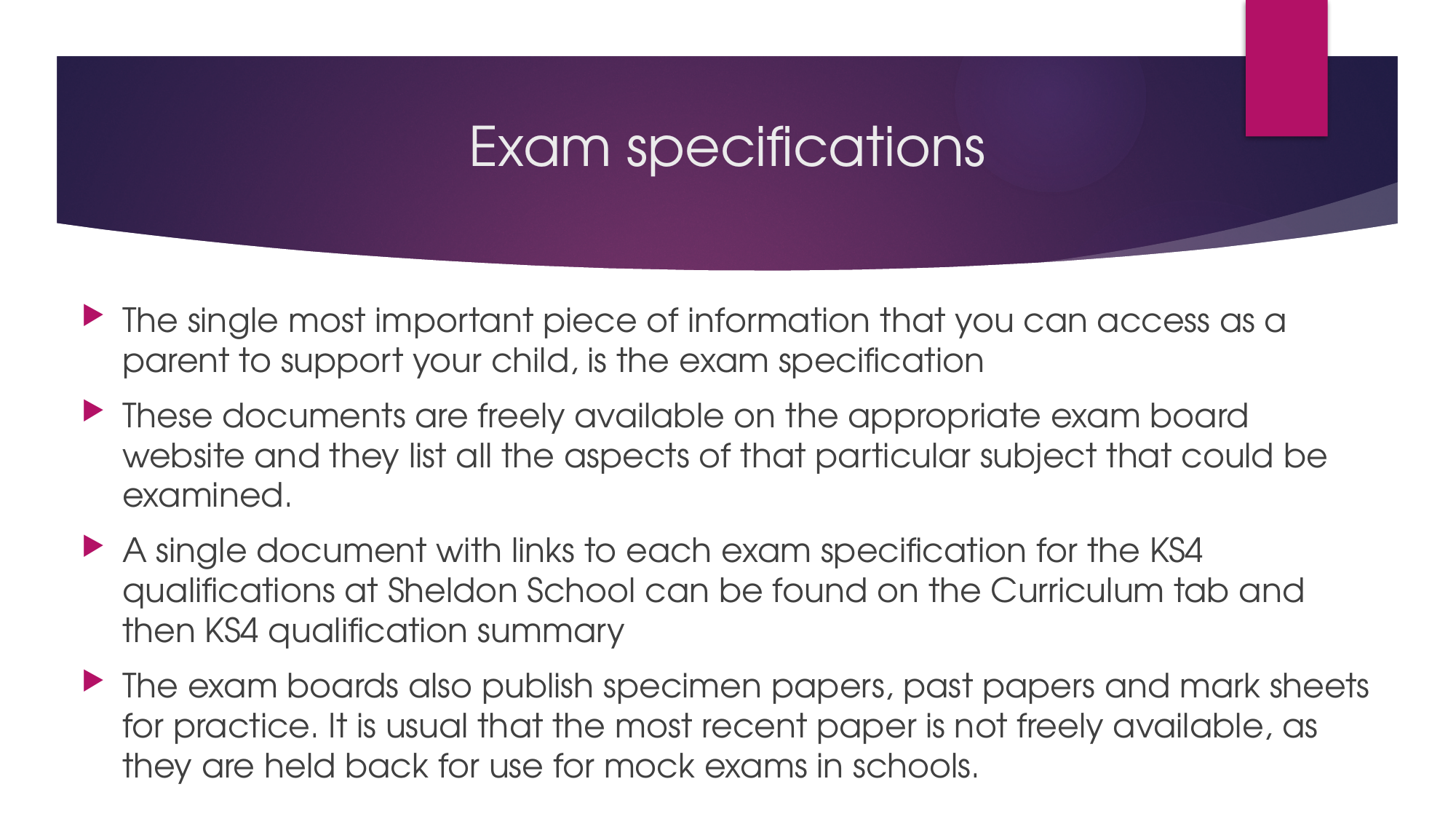

# Exam specifications
The single most important piece of information that you can access as a parent to support your child, is the exam specification
These documents are freely available on the appropriate exam board website and they list all the aspects of that particular subject that could be examined.
A single document with links to each exam specification for the KS4 qualifications at Sheldon School can be found on the Curriculum tab and then KS4 qualification summary
The exam boards also publish specimen papers, past papers and mark sheets for practice. It is usual that the most recent paper is not freely available, as they are held back for use for mock exams in schools.